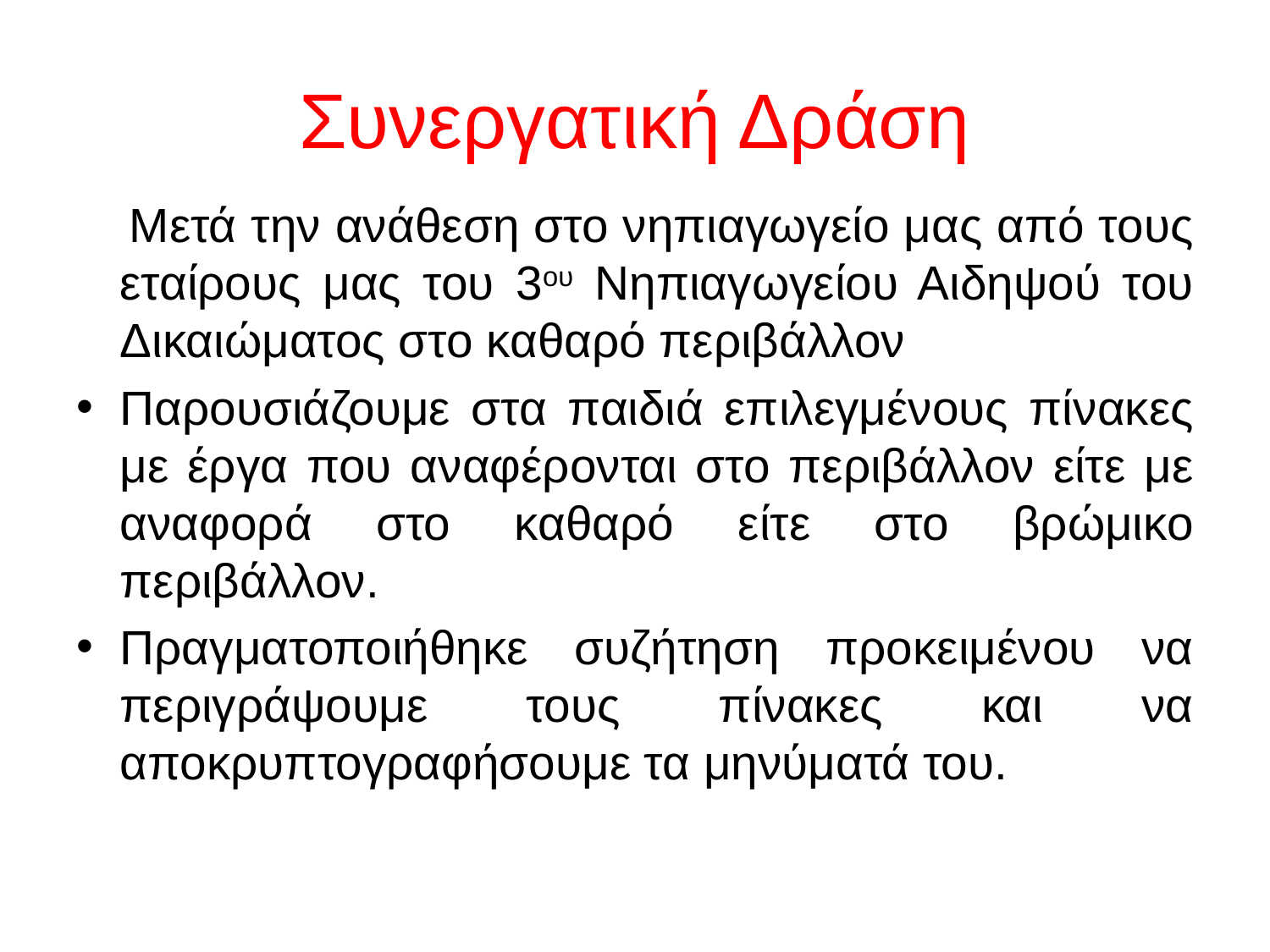

# Συνεργατική Δράση
    Μετά την ανάθεση στο νηπιαγωγείο μας από τους εταίρους μας του 3ου Νηπιαγωγείου Αιδηψού του Δικαιώματος στο καθαρό περιβάλλον
Παρουσιάζουμε στα παιδιά επιλεγμένους πίνακες με έργα που αναφέρονται στο περιβάλλον είτε με αναφορά στο καθαρό είτε στο βρώμικο περιβάλλον.
Πραγματοποιήθηκε συζήτηση προκειμένου να περιγράψουμε τους πίνακες και να αποκρυπτογραφήσουμε τα μηνύματά του.